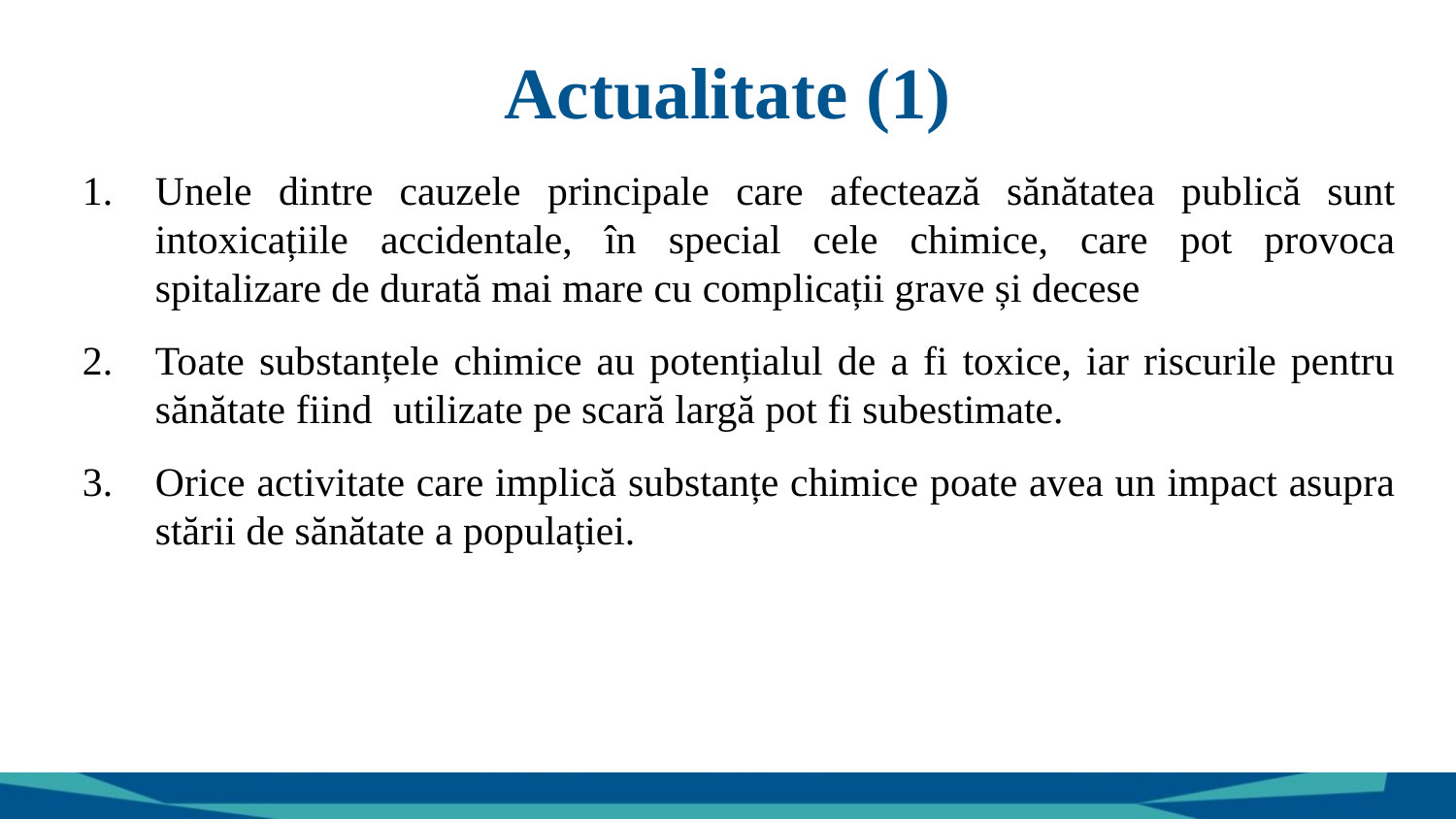

# Actualitate (1)
Unele dintre cauzele principale care afectează sănătatea publică sunt intoxicațiile accidentale, în special cele chimice, care pot provoca spitalizare de durată mai mare cu complicații grave și decese
Toate substanțele chimice au potențialul de a fi toxice, iar riscurile pentru sănătate fiind  utilizate pe scară largă pot fi subestimate.
Orice activitate care implică substanțe chimice poate avea un impact asupra stării de sănătate a populației.